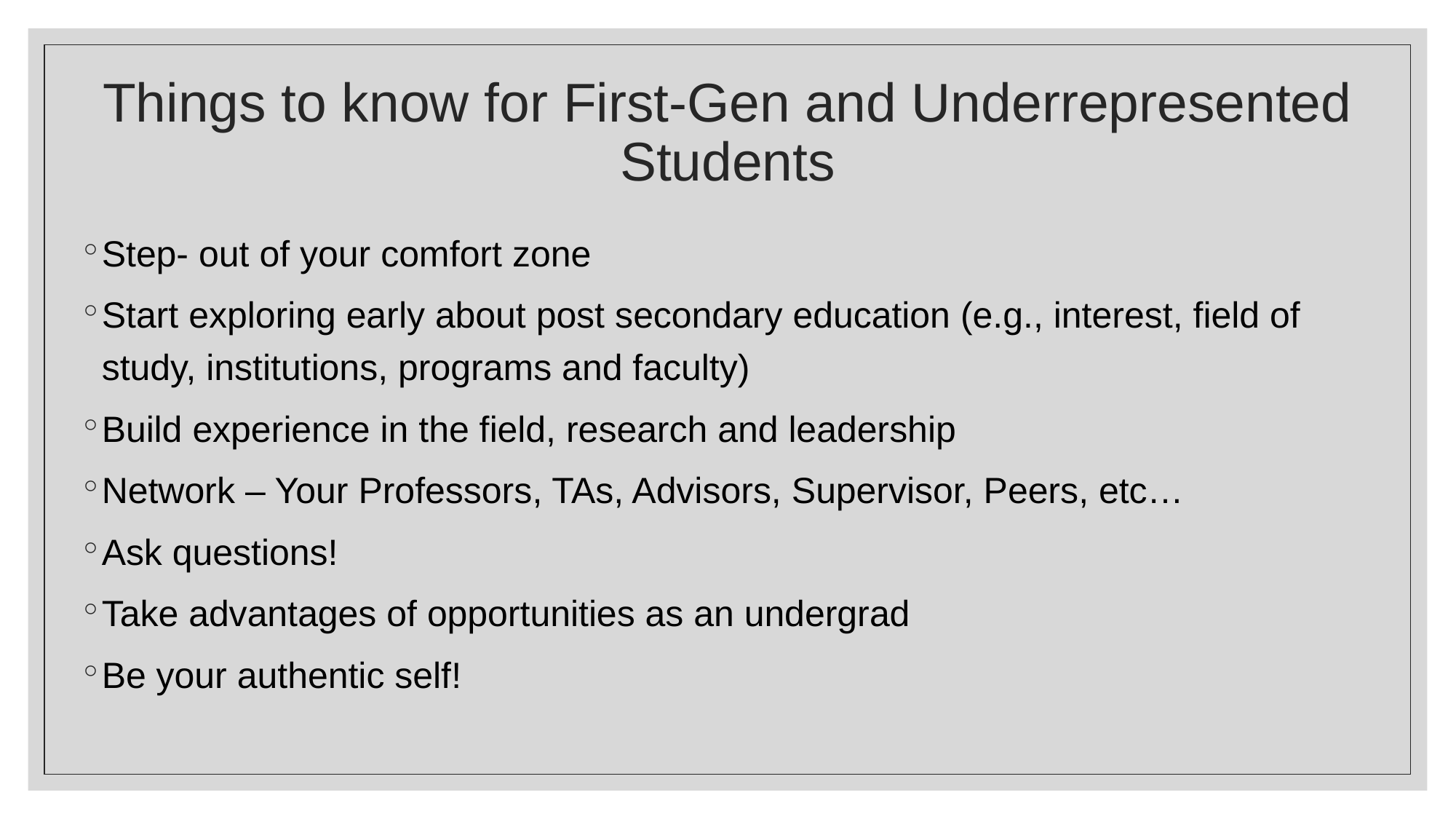

# Things to know for First-Gen and Underrepresented Students
Step- out of your comfort zone
Start exploring early about post secondary education (e.g., interest, field of study, institutions, programs and faculty)
Build experience in the field, research and leadership
Network – Your Professors, TAs, Advisors, Supervisor, Peers, etc…
Ask questions!
Take advantages of opportunities as an undergrad
Be your authentic self!